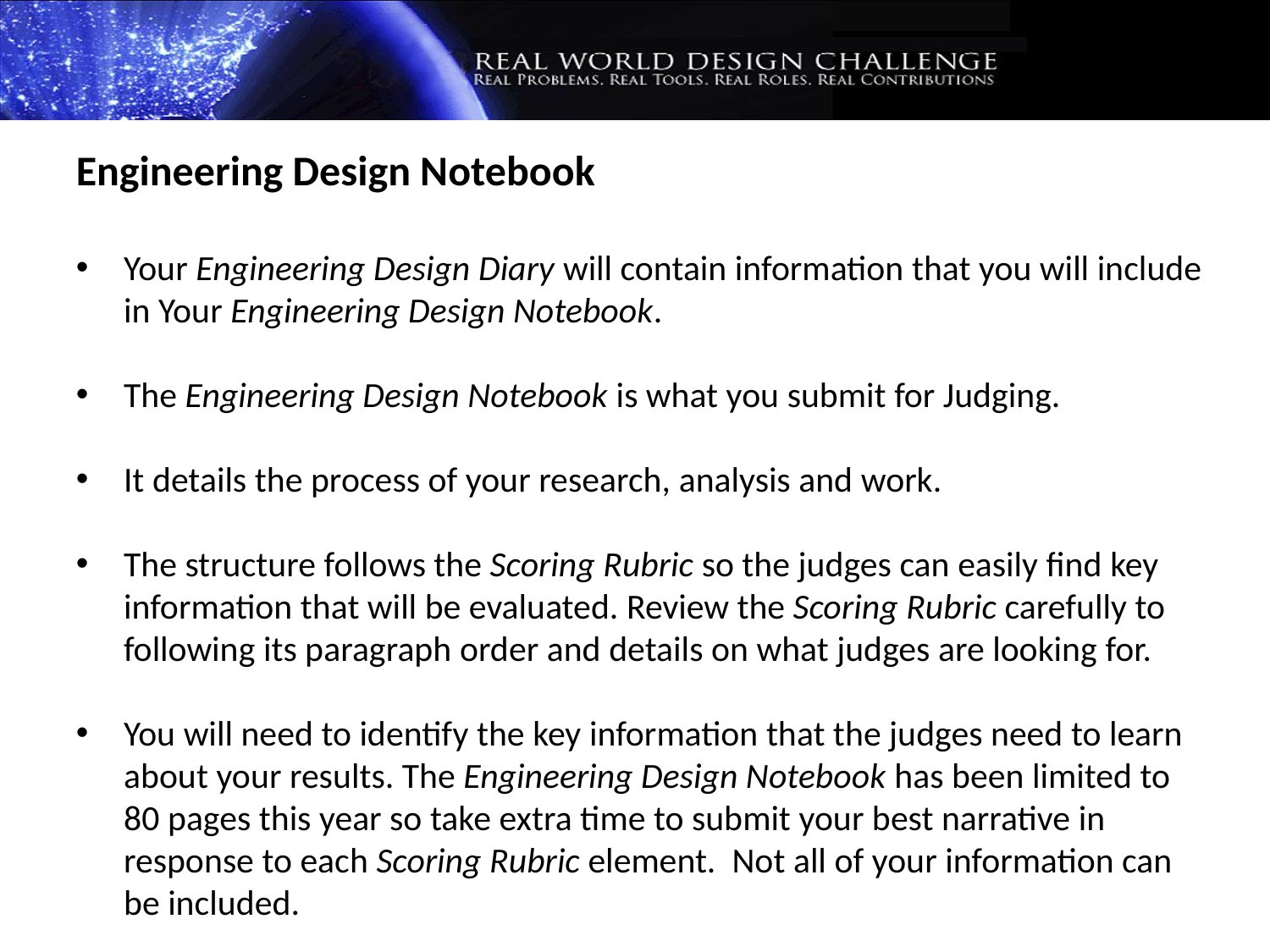

Engineering Design Notebook

Your Engineering Design Diary will contain information that you will include in Your Engineering Design Notebook.

The Engineering Design Notebook is what you submit for Judging.

It details the process of your research, analysis and work.

The structure follows the Scoring Rubric so the judges can easily find key information that will be evaluated. Review the Scoring Rubric carefully to following its paragraph order and details on what judges are looking for.

You will need to identify the key information that the judges need to learn about your results. The Engineering Design Notebook has been limited to 80 pages this year so take extra time to submit your best narrative in response to each Scoring Rubric element.  Not all of your information can be included.